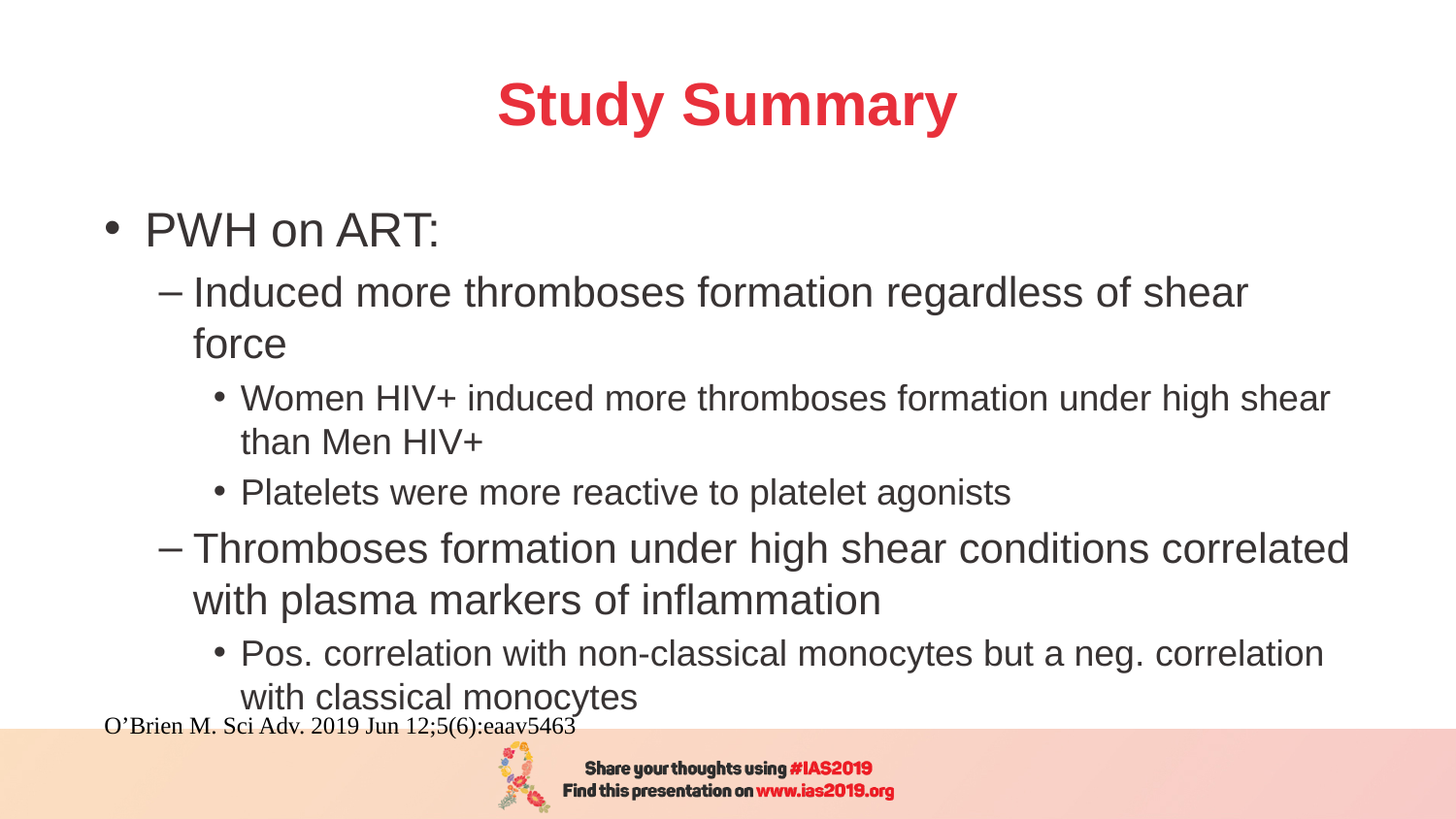

# Study Summary
PWH on ART:
Induced more thromboses formation regardless of shear force
Women HIV+ induced more thromboses formation under high shear than Men HIV+
Platelets were more reactive to platelet agonists
Thromboses formation under high shear conditions correlated with plasma markers of inflammation
Pos. correlation with non-classical monocytes but a neg. correlation with classical monocytes

O’Brien M. Sci Adv. 2019 Jun 12;5(6):eaav5463